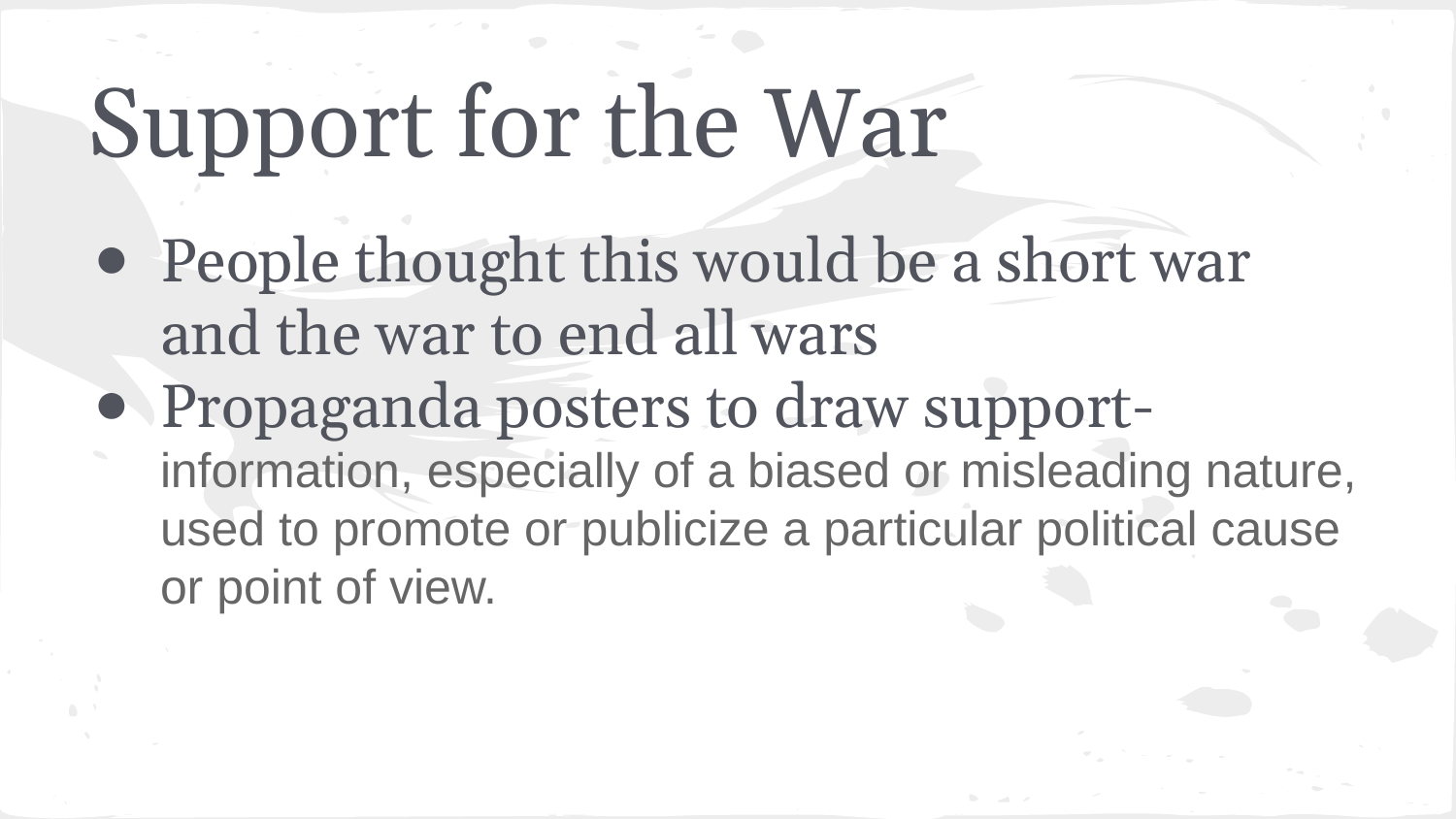

# Support for the War
People thought this would be a short war and the war to end all wars
Propaganda posters to draw support-information, especially of a biased or misleading nature, used to promote or publicize a particular political cause or point of view.